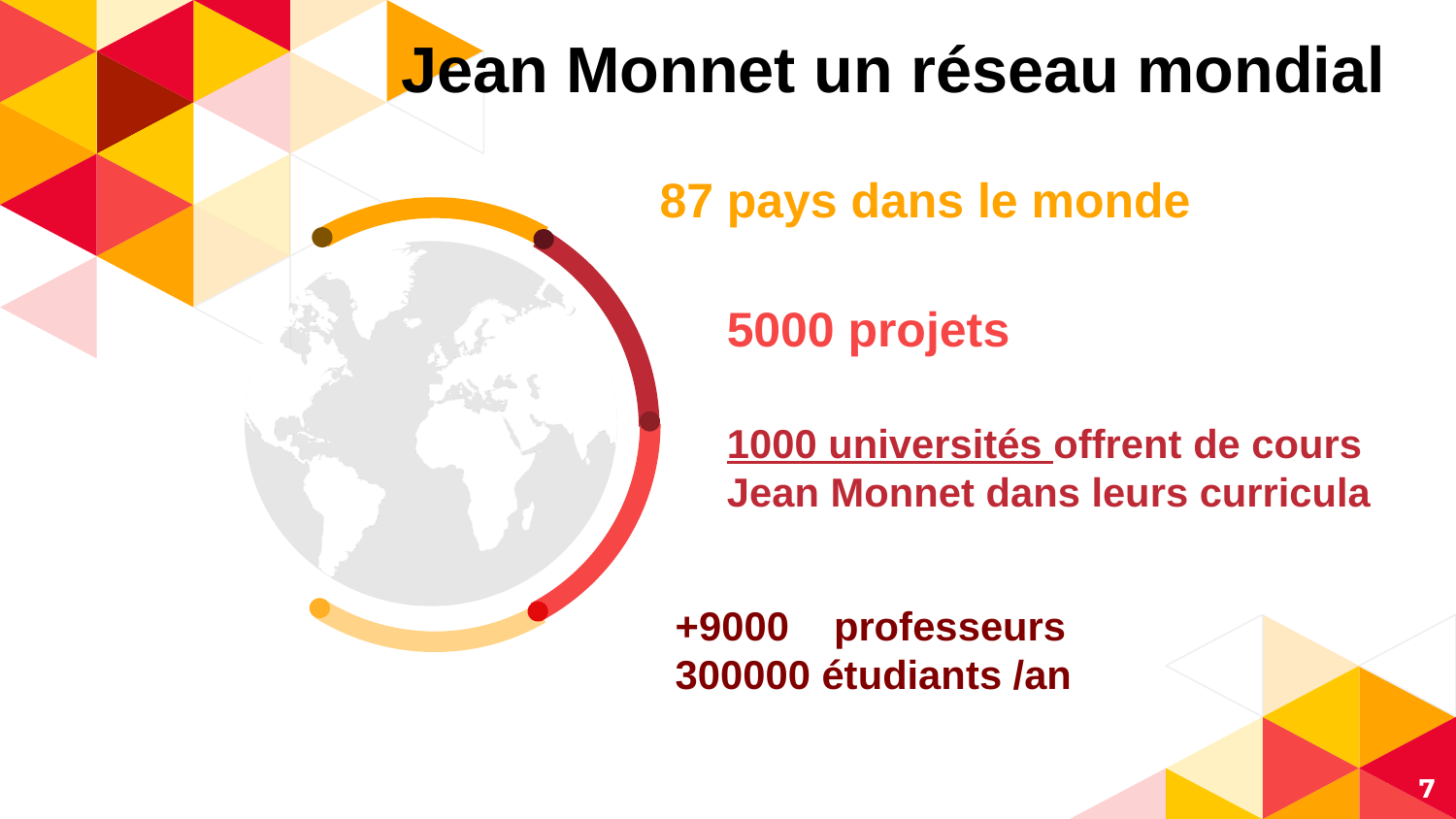

Jean Monnet un réseau mondial

87 pays dans le monde
5000 projets
1000 universités offrent de cours Jean Monnet dans leurs curricula
+9000    professeurs
300000 étudiants /an
7